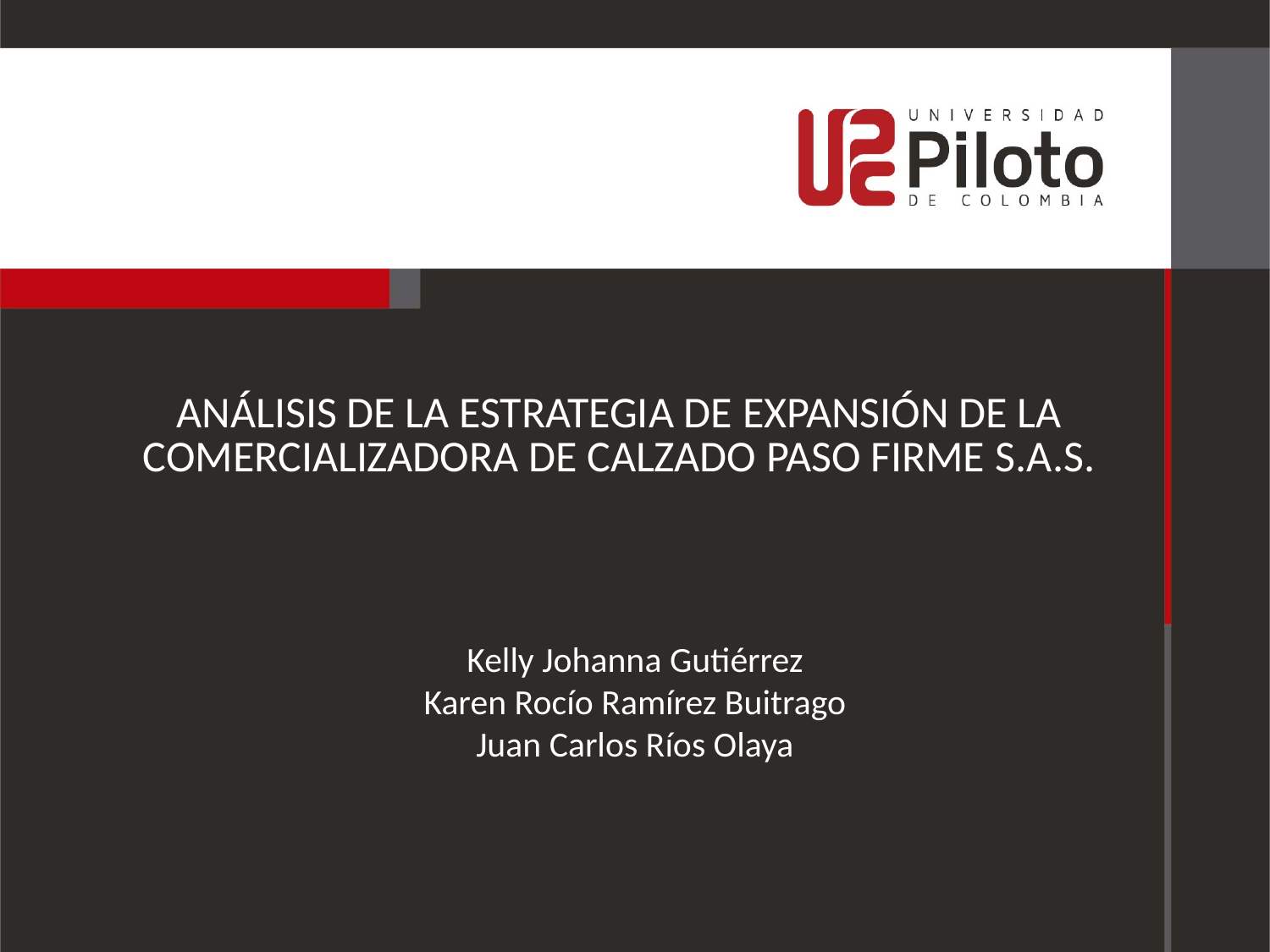

# ANÁLISIS DE LA ESTRATEGIA DE EXPANSIÓN DE LA COMERCIALIZADORA DE CALZADO PASO FIRME S.A.S.
Kelly Johanna Gutiérrez
Karen Rocío Ramírez Buitrago
Juan Carlos Ríos Olaya